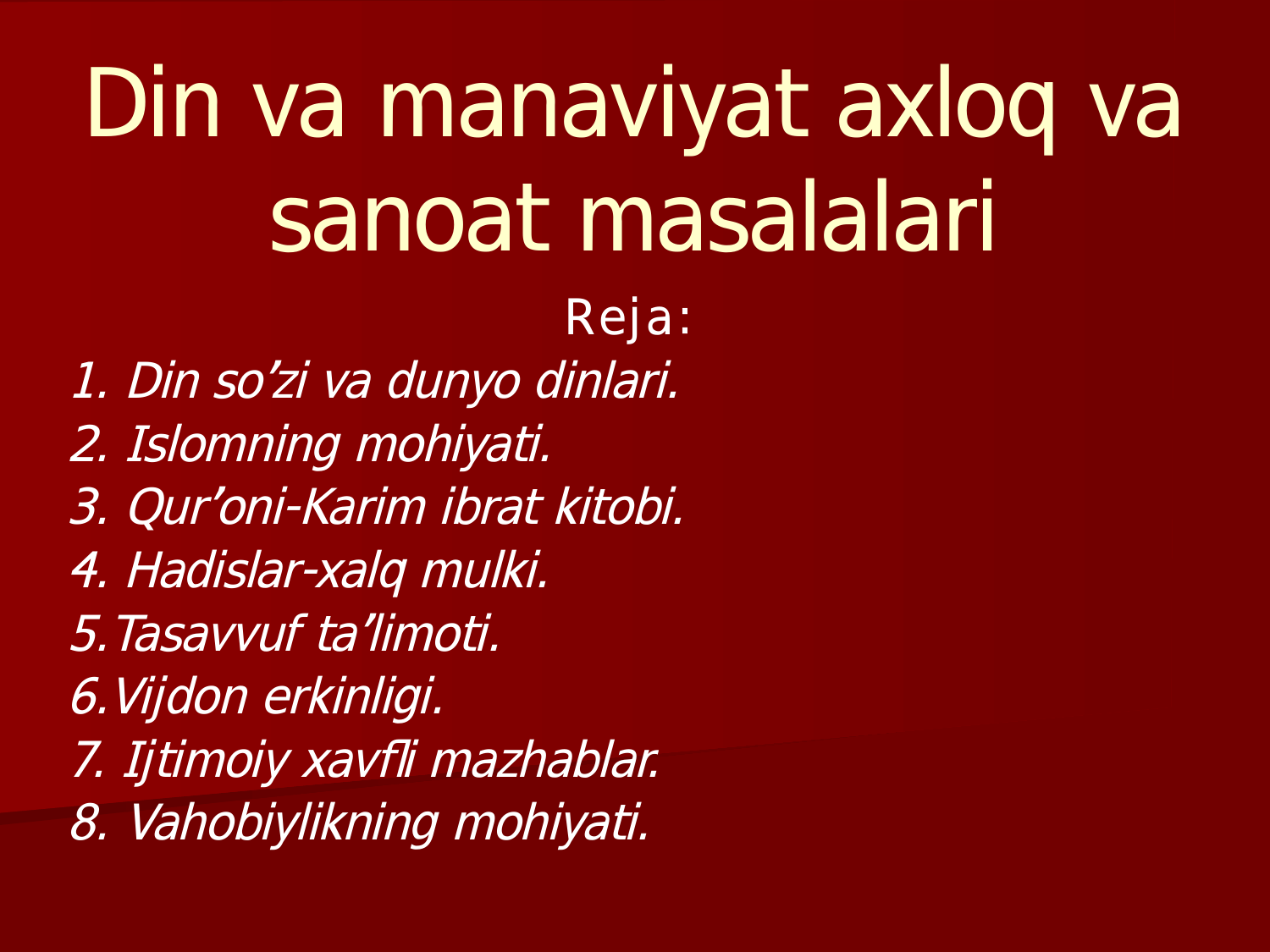

# Din va manaviyat axloq va sanoat masalalari
Reja:
1. Din so’zi va dunyo dinlari.
2. Islomning mohiyati.
3. Qur’oni-Karim ibrat kitobi.
4. Hadislar-xalq mulki.
5.Tasavvuf ta’limoti.
6.Vijdon erkinligi.
7. Ijtimoiy xavfli mazhablar.
8. Vahobiylikning mohiyati.